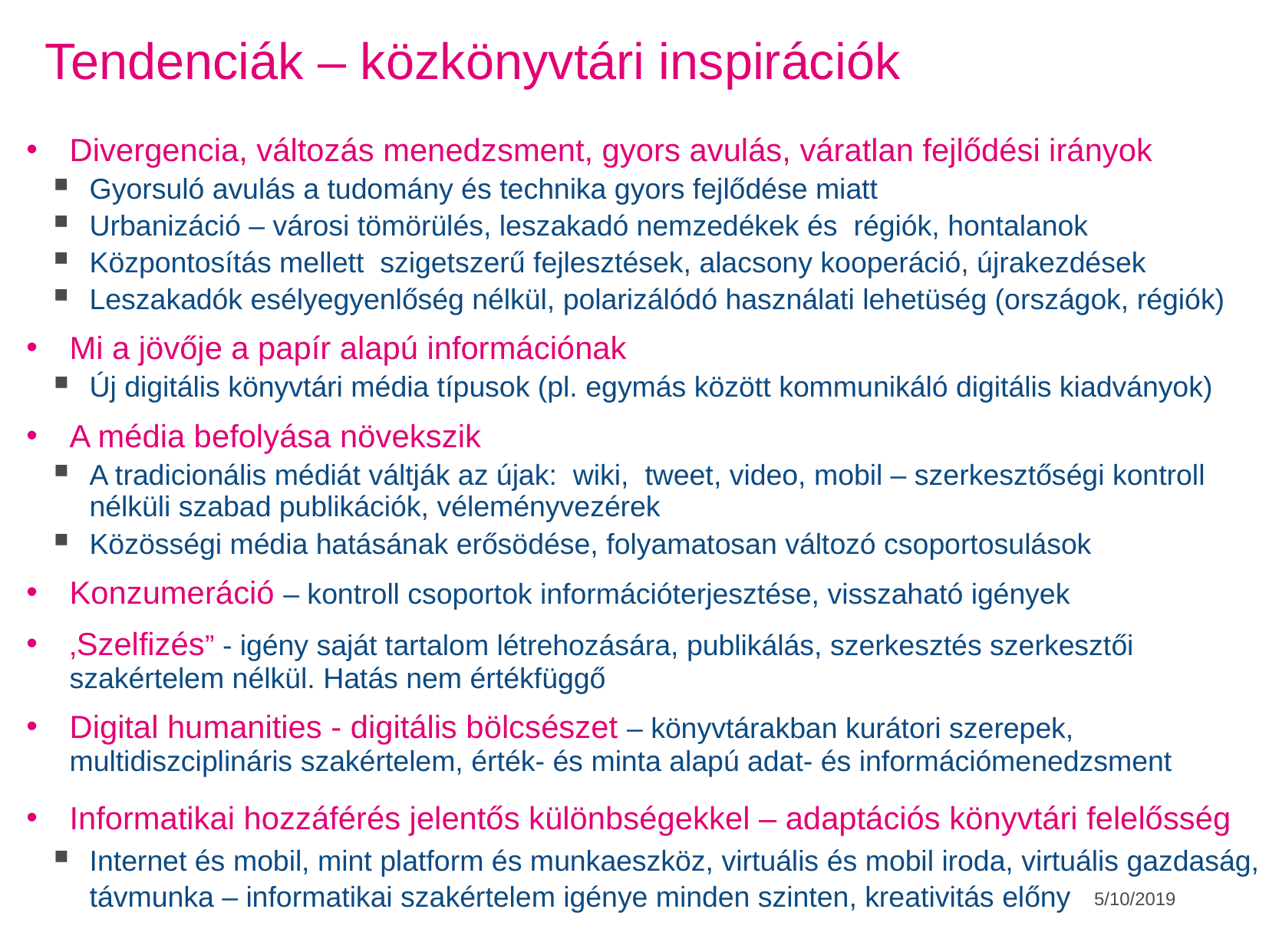

# Tendenciák – közkönyvtári inspirációk
Divergencia, változás menedzsment, gyors avulás, váratlan fejlődési irányok
Gyorsuló avulás a tudomány és technika gyors fejlődése miatt
Urbanizáció – városi tömörülés, leszakadó nemzedékek és  régiók, hontalanok
Központosítás mellett  szigetszerű fejlesztések, alacsony kooperáció, újrakezdések
Leszakadók esélyegyenlőség nélkül, polarizálódó használati lehetüség (országok, régiók)
Mi a jövője a papír alapú információnak
Új digitális könyvtári média típusok (pl. egymás között kommunikáló digitális kiadványok)
A média befolyása növekszik
A tradicionális médiát váltják az újak:  wiki,  tweet, video, mobil – szerkesztőségi kontroll nélküli szabad publikációk, véleményvezérek
Közösségi média hatásának erősödése, folyamatosan változó csoportosulások
Konzumeráció – kontroll csoportok információterjesztése, visszaható igények
‚Szelfizés” - igény saját tartalom létrehozására, publikálás, szerkesztés szerkesztői szakértelem nélkül. Hatás nem értékfüggő
Digital humanities - digitális bölcsészet – könyvtárakban kurátori szerepek, multidiszciplináris szakértelem, érték- és minta alapú adat- és információmenedzsment
Informatikai hozzáférés jelentős különbségekkel – adaptációs könyvtári felelősség
Internet és mobil, mint platform és munkaeszköz, virtuális és mobil iroda, virtuális gazdaság, távmunka – informatikai szakértelem igénye minden szinten, kreativitás előny
5/10/2019